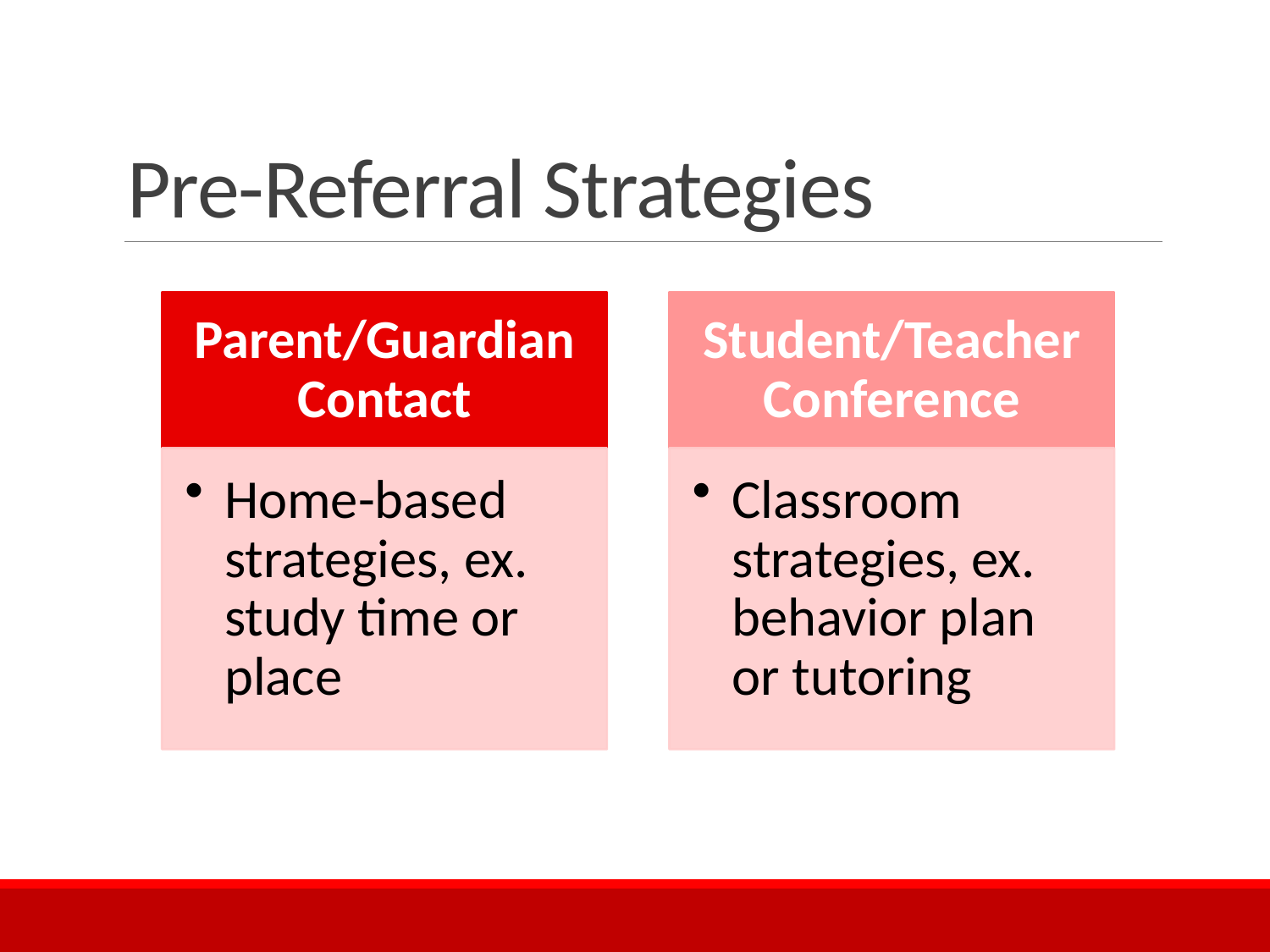

# Pre-Referral Strategies
Parent/Guardian Contact
Home-based strategies, ex. study time or place
Student/Teacher Conference
Classroom strategies, ex. behavior plan or tutoring